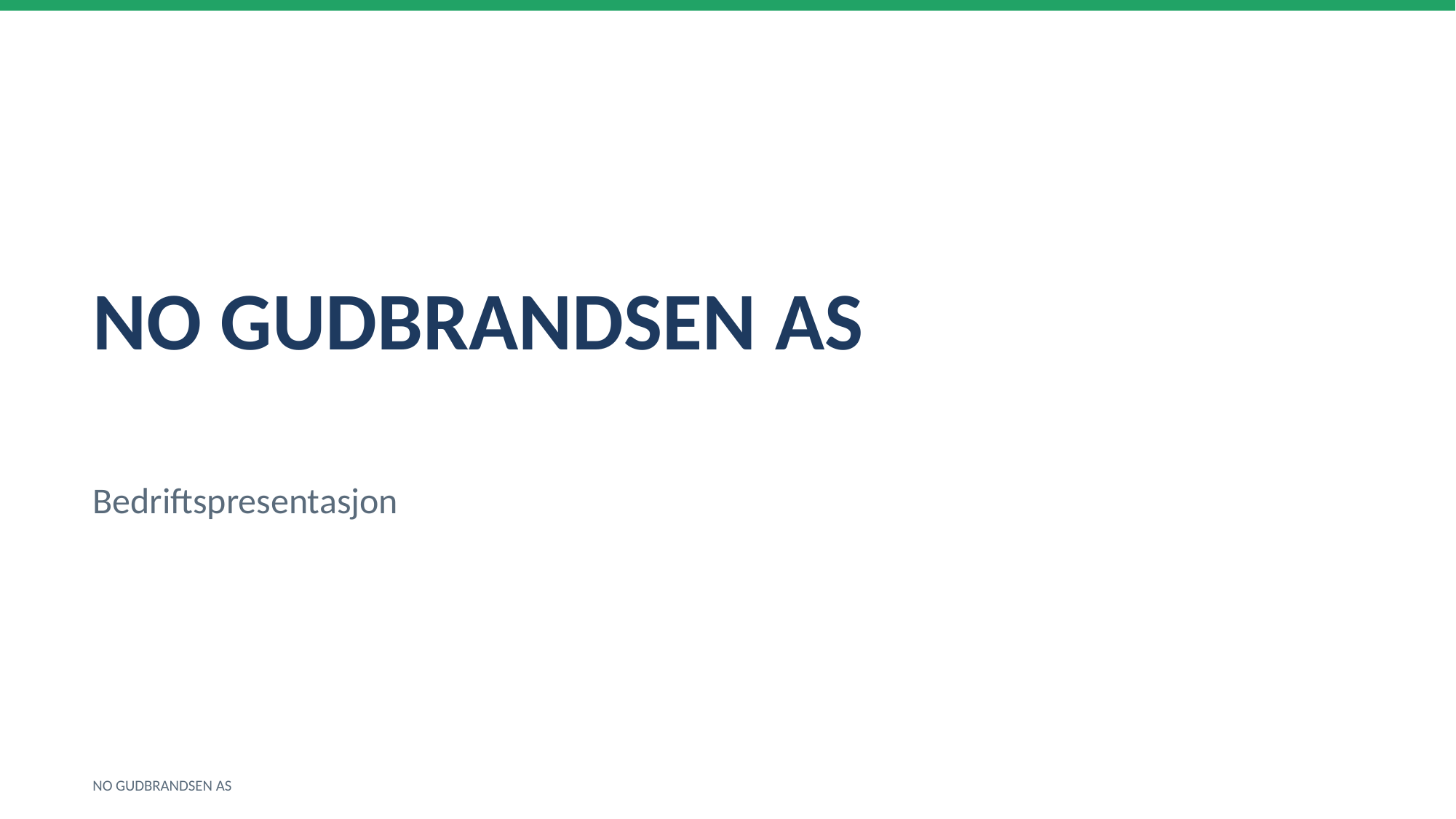

NO GUDBRANDSEN AS
Bedriftspresentasjon
NO GUDBRANDSEN AS